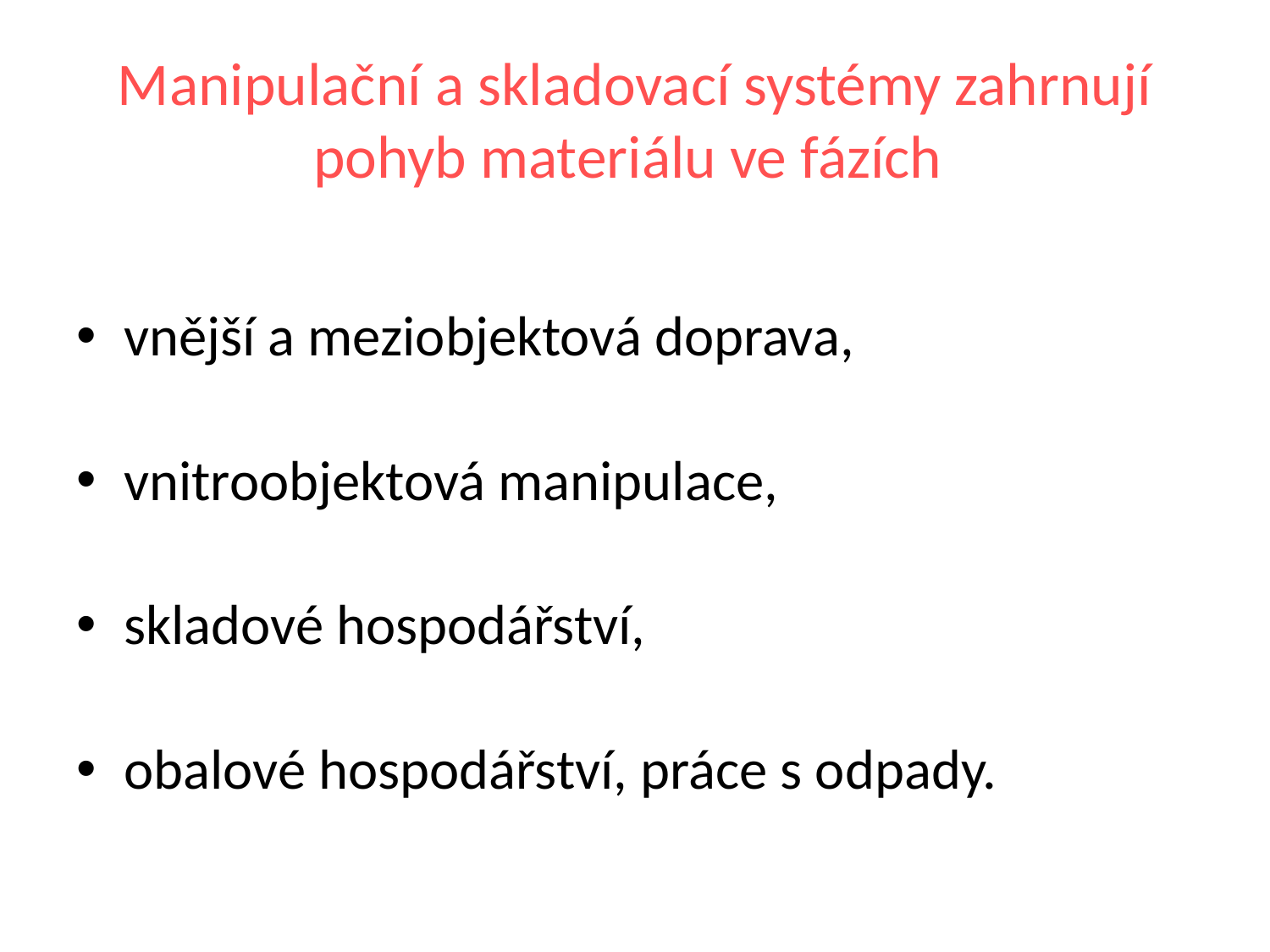

# Manipulační a skladovací systémy zahrnují pohyb materiálu ve fázích

vnější a meziobjektová doprava,

vnitroobjektová manipulace,

skladové hospodářství,

obalové hospodářství, práce s odpady.